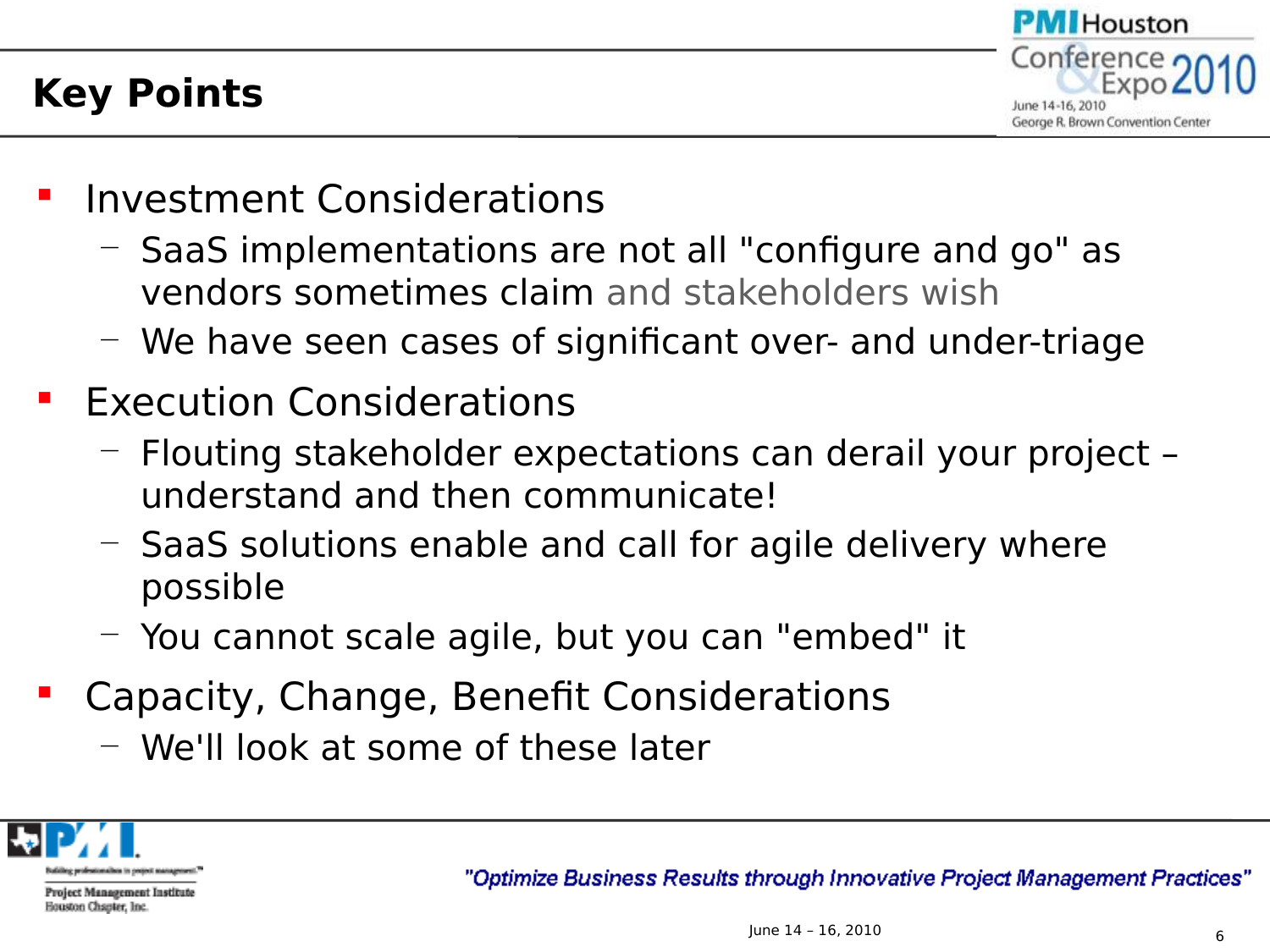

# Key Points
Investment Considerations
SaaS implementations are not all "configure and go" as vendors sometimes claim and stakeholders wish
We have seen cases of significant over- and under-triage
Execution Considerations
Flouting stakeholder expectations can derail your project – understand and then communicate!
SaaS solutions enable and call for agile delivery where possible
You cannot scale agile, but you can "embed" it
Capacity, Change, Benefit Considerations
We'll look at some of these later
June 14 – 16, 2010
6